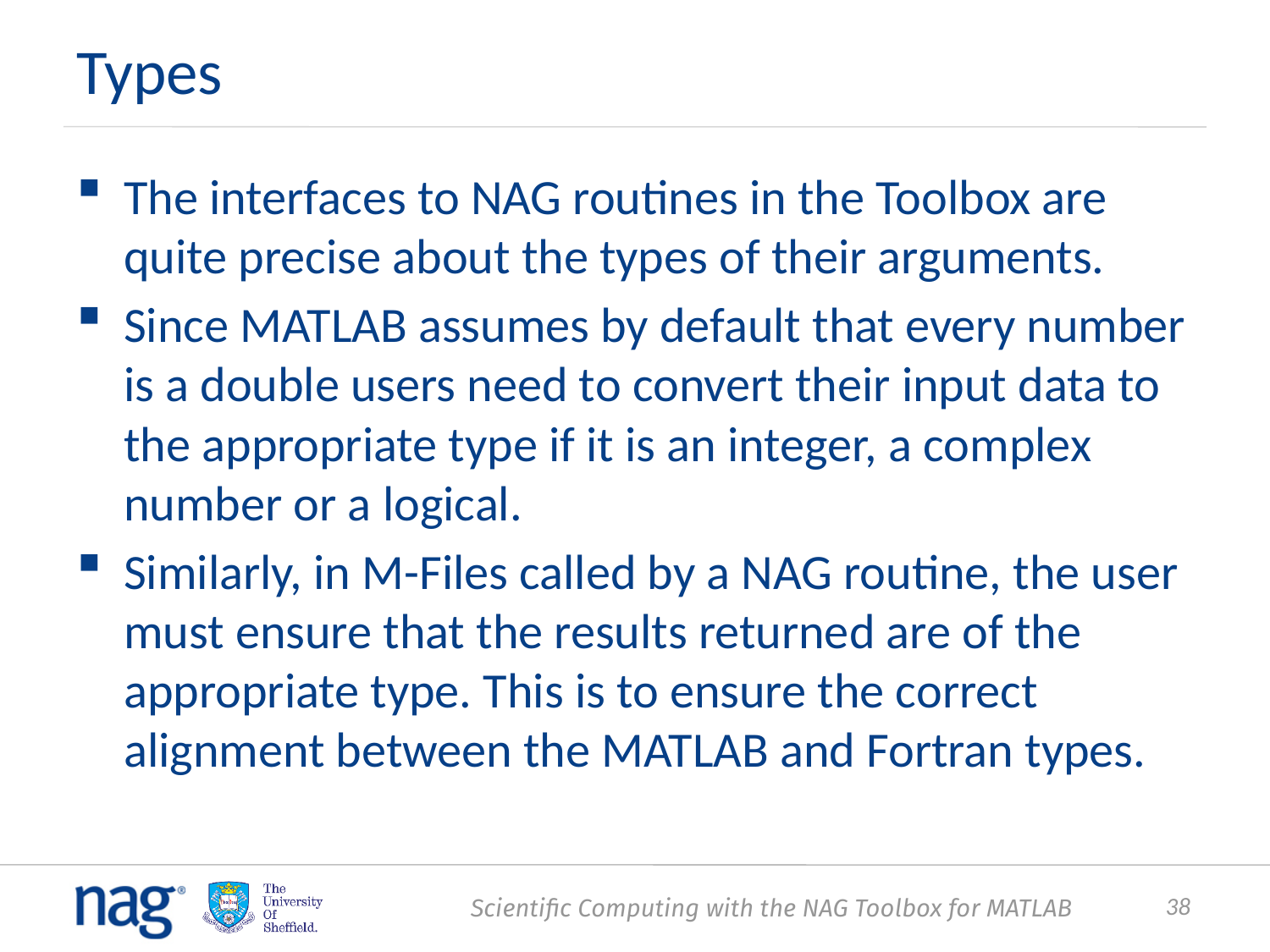

# Types
The interfaces to NAG routines in the Toolbox are quite precise about the types of their arguments.
Since MATLAB assumes by default that every number is a double users need to convert their input data to the appropriate type if it is an integer, a complex number or a logical.
Similarly, in M-Files called by a NAG routine, the user must ensure that the results returned are of the appropriate type. This is to ensure the correct alignment between the MATLAB and Fortran types.